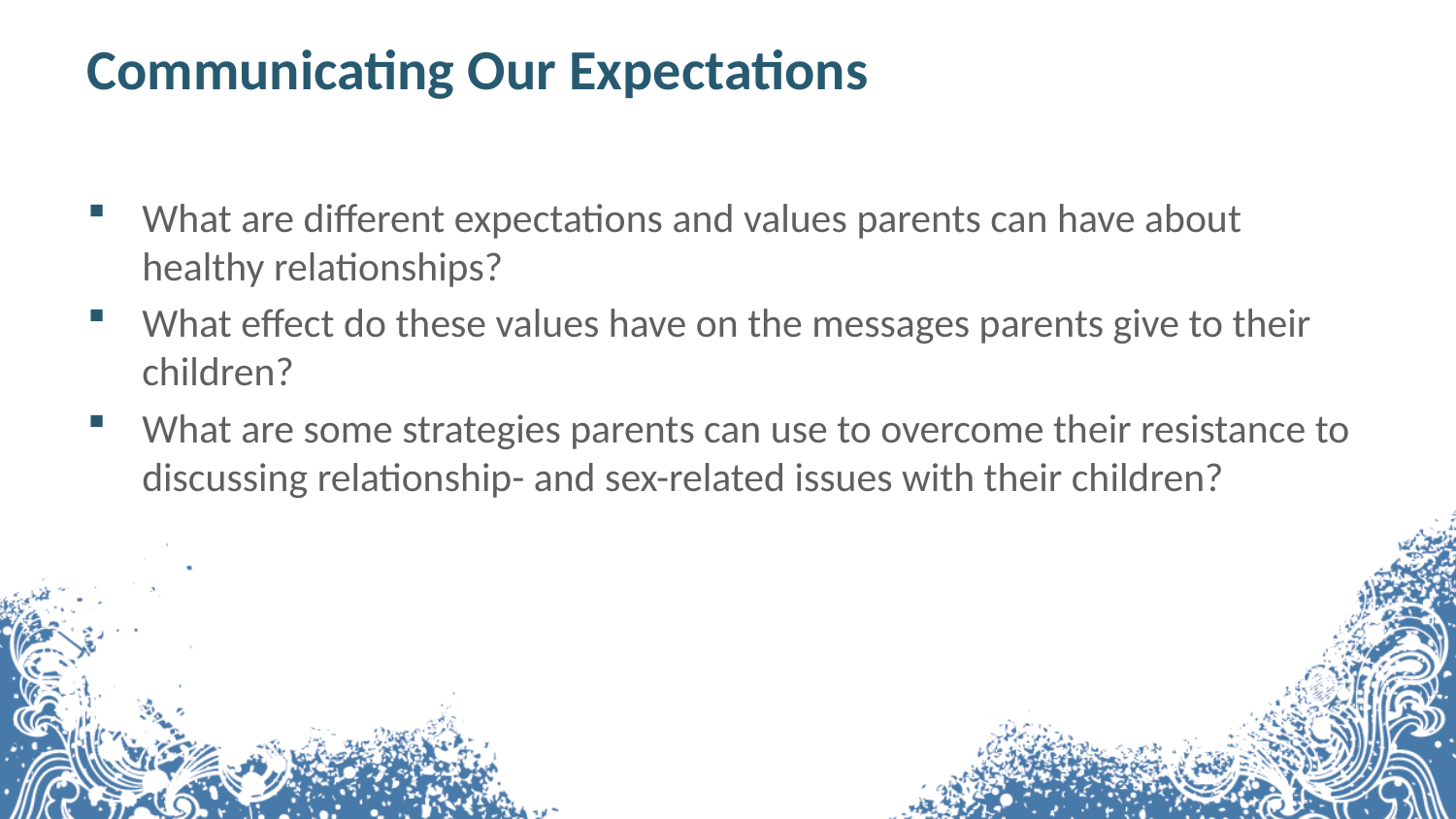

# Communicating Our Expectations
What are different expectations ​and values ​parents can have about healthy relationships?
What effect do these values have on the messages parents give to their children?
What are some strategies parents can use to overcome their resistance to discussing relationship- and sex-related issues with their children?